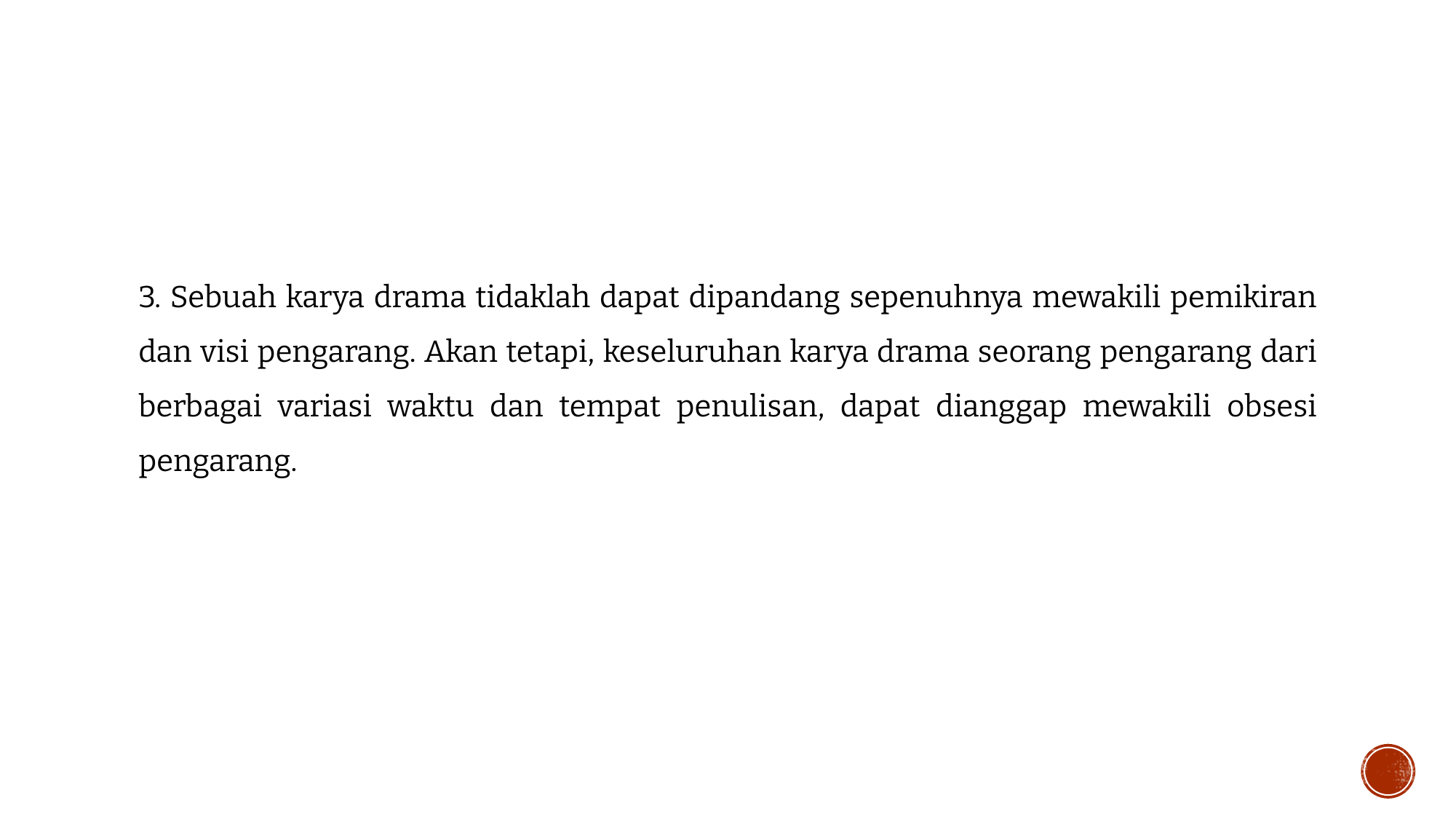

3. Sebuah karya drama tidaklah dapat dipandang sepenuhnya mewakili pemikiran dan visi pengarang. Akan tetapi, keseluruhan karya drama seorang pengarang dari berbagai variasi waktu dan tempat penulisan, dapat dianggap mewakili obsesi pengarang.